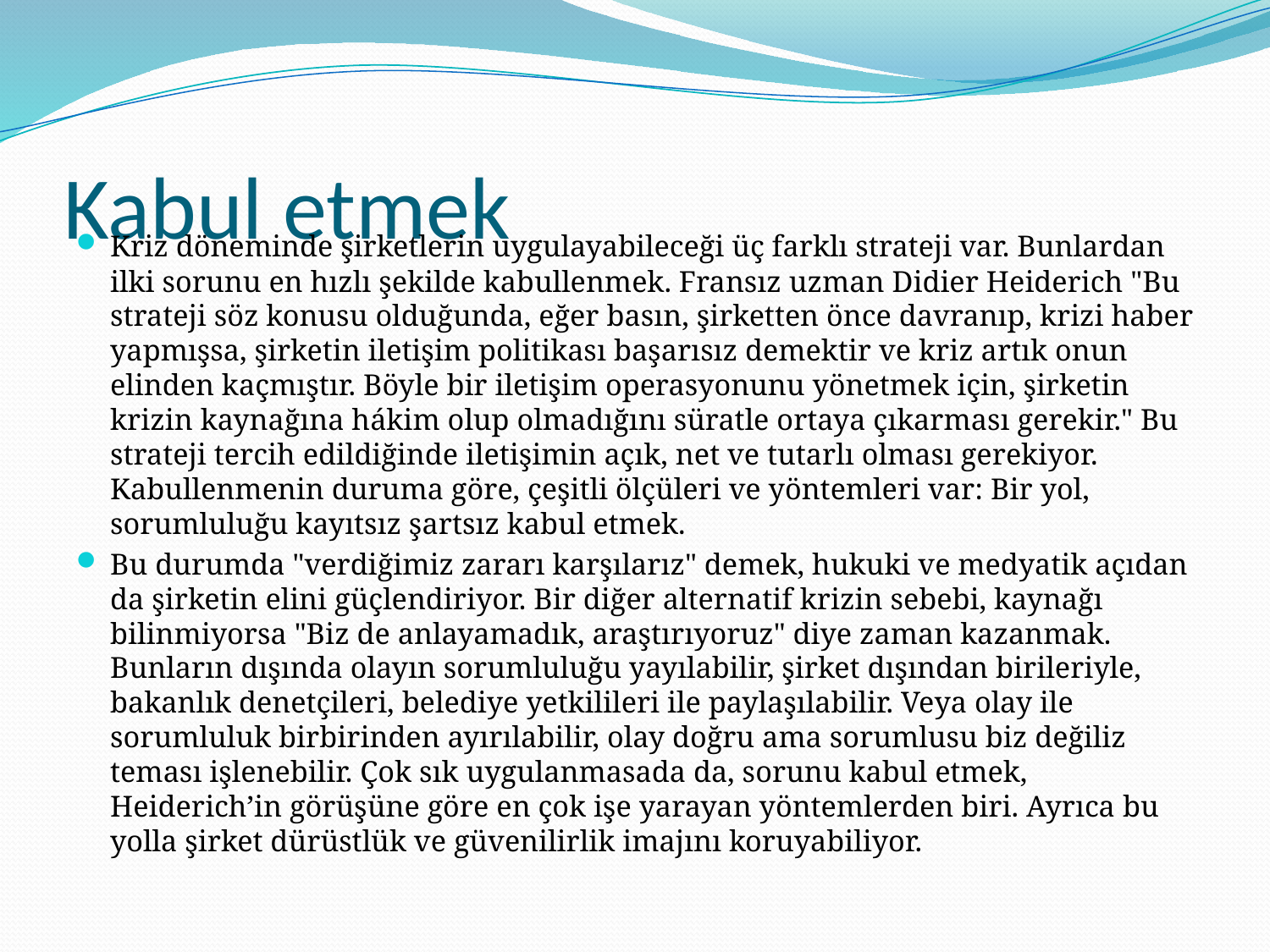

# Kabul etmek
Kriz döneminde şirketlerin uygulayabileceği üç farklı strateji var. Bunlardan ilki sorunu en hızlı şekilde kabullenmek. Fransız uzman Didier Heiderich "Bu strateji söz konusu olduğunda, eğer basın, şirketten önce davranıp, krizi haber yapmışsa, şirketin iletişim politikası başarısız demektir ve kriz artık onun elinden kaçmıştır. Böyle bir iletişim operasyonunu yönetmek için, şirketin krizin kaynağına hákim olup olmadığını süratle ortaya çıkarması gerekir." Bu strateji tercih edildiğinde iletişimin açık, net ve tutarlı olması gerekiyor. Kabullenmenin duruma göre, çeşitli ölçüleri ve yöntemleri var: Bir yol, sorumluluğu kayıtsız şartsız kabul etmek.
Bu durumda "verdiğimiz zararı karşılarız" demek, hukuki ve medyatik açıdan da şirketin elini güçlendiriyor. Bir diğer alternatif krizin sebebi, kaynağı bilinmiyorsa "Biz de anlayamadık, araştırıyoruz" diye zaman kazanmak. Bunların dışında olayın sorumluluğu yayılabilir, şirket dışından birileriyle, bakanlık denetçileri, belediye yetkilileri ile paylaşılabilir. Veya olay ile sorumluluk birbirinden ayırılabilir, olay doğru ama sorumlusu biz değiliz teması işlenebilir. Çok sık uygulanmasada da, sorunu kabul etmek, Heiderich’in görüşüne göre en çok işe yarayan yöntemlerden biri. Ayrıca bu yolla şirket dürüstlük ve güvenilirlik imajını koruyabiliyor.